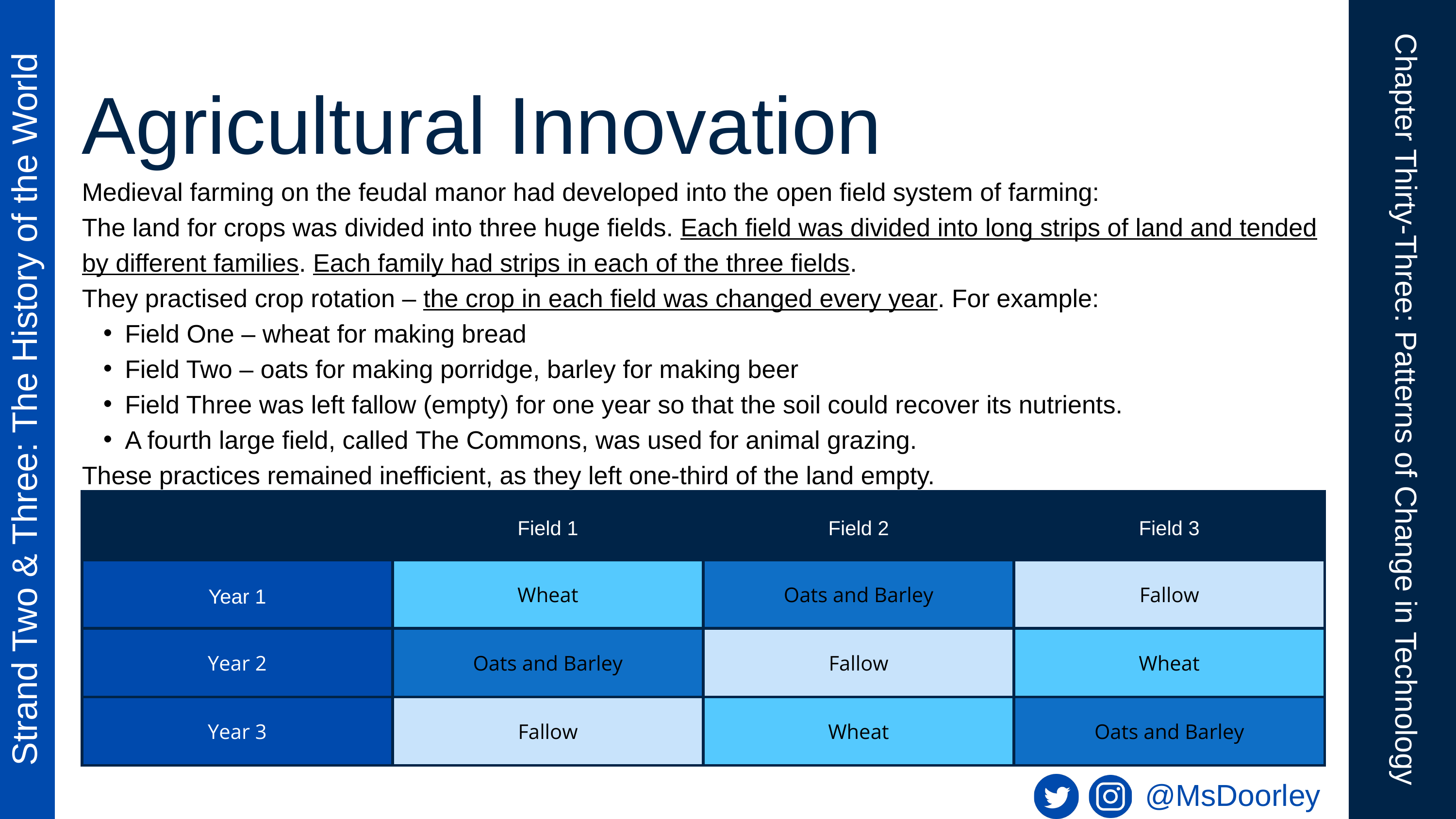

Agricultural Innovation
Medieval farming on the feudal manor had developed into the open field system of farming:
The land for crops was divided into three huge fields. Each field was divided into long strips of land and tended by different families. Each family had strips in each of the three fields.
They practised crop rotation – the crop in each field was changed every year. For example:
Field One – wheat for making bread
Field Two – oats for making porridge, barley for making beer
Field Three was left fallow (empty) for one year so that the soil could recover its nutrients.
A fourth large field, called The Commons, was used for animal grazing.
These practices remained inefficient, as they left one-third of the land empty.
Strand Two & Three: The History of the World
Chapter Thirty-Three: Patterns of Change in Technology
|  | Field 1 | Field 2 | Field 3 |
| --- | --- | --- | --- |
| Year 1 | Wheat | Oats and Barley | Fallow |
| Year 2 | Oats and Barley | Fallow | Wheat |
| Year 3 | Fallow | Wheat | Oats and Barley |

@MsDoorley